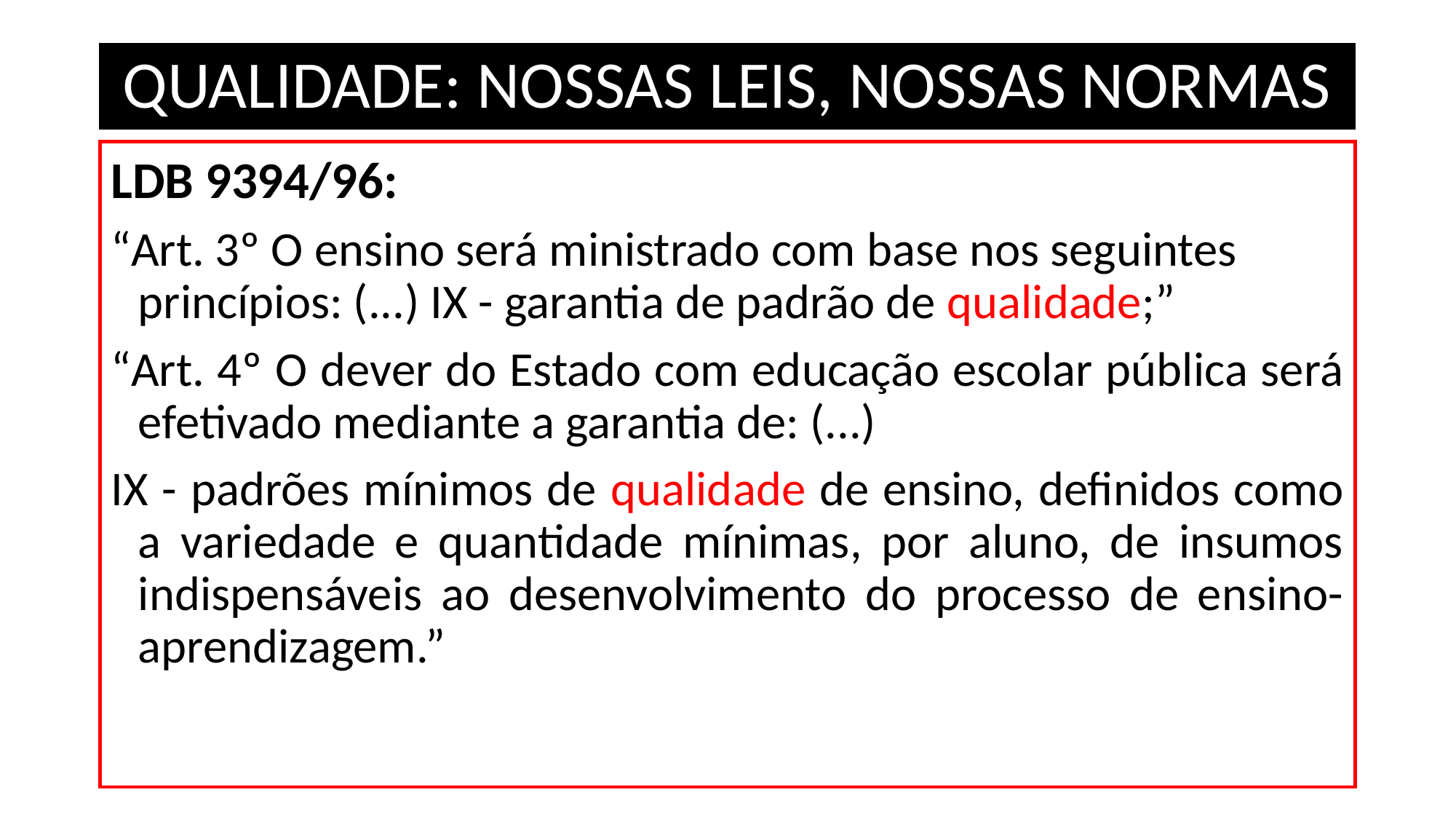

# QUALIDADE: NOSSAS LEIS, NOSSAS NORMAS
LDB 9394/96:
“Art. 3º O ensino será ministrado com base nos seguintes princípios: (...) IX - garantia de padrão de qualidade;”
“Art. 4º O dever do Estado com educação escolar pública será efetivado mediante a garantia de: (...)
IX - padrões mínimos de qualidade de ensino, definidos como a variedade e quantidade mínimas, por aluno, de insumos indispensáveis ao desenvolvimento do processo de ensino-aprendizagem.”